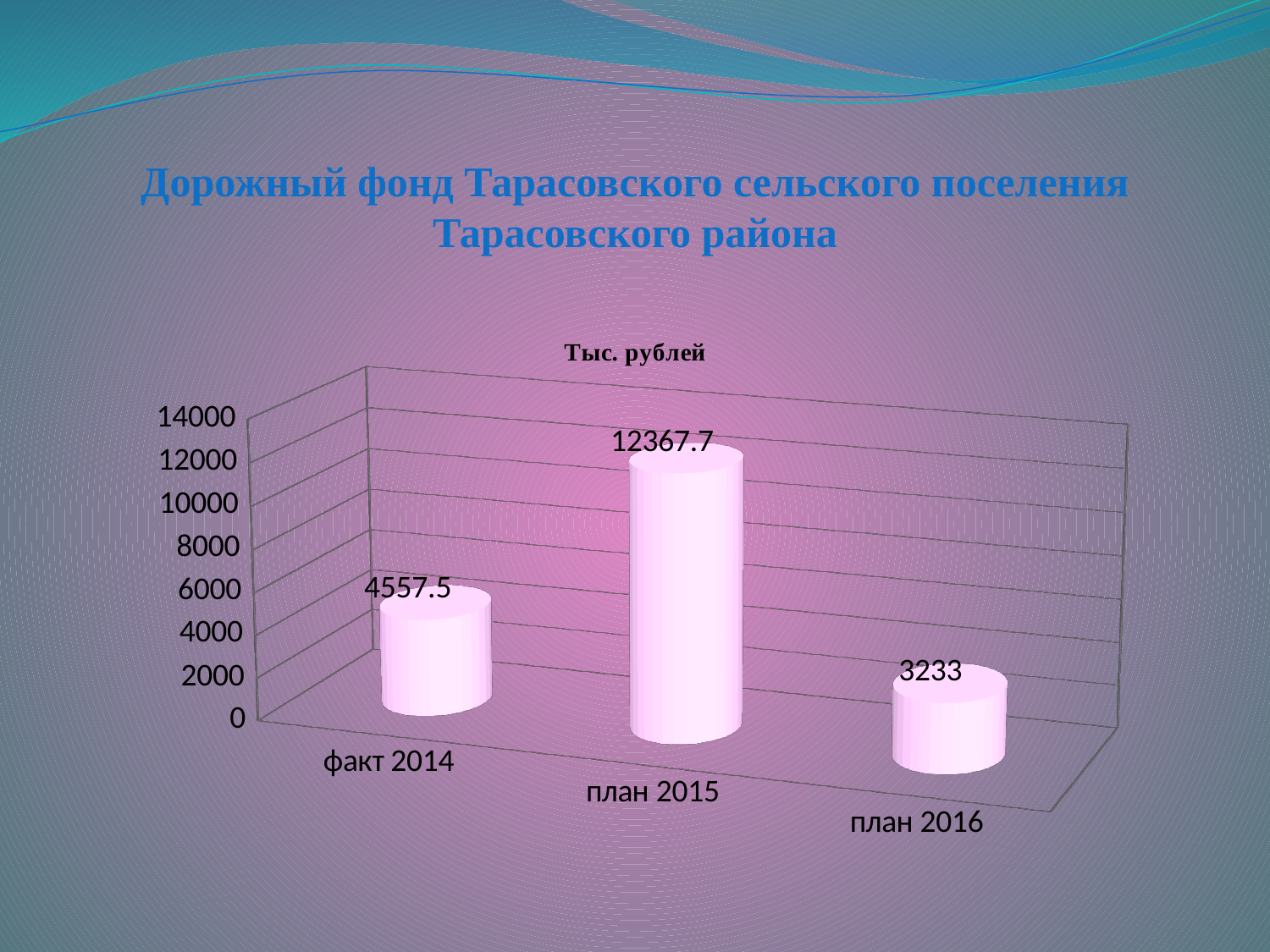

# Дорожный фонд Тарасовского сельского поселения Тарасовского района

[unsupported chart]